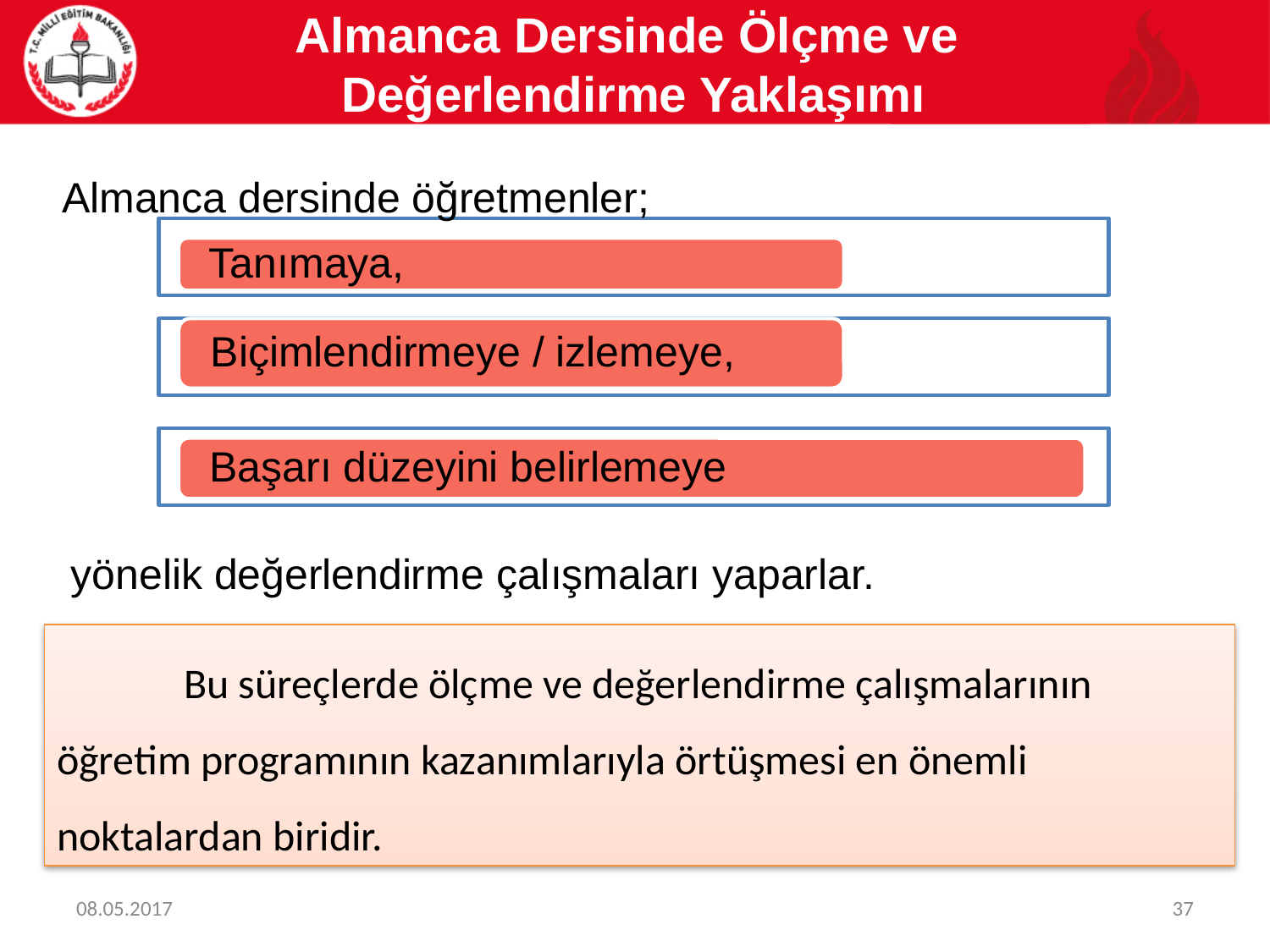

Almanca Dersinde Ölçme ve
Değerlendirme Yaklaşımı
Almanca dersinde öğretmenler;
Tanımaya,
Biçimlendirmeye / izlemeye,
Başarı düzeyini belirlemeye
 yönelik değerlendirme çalışmaları yaparlar.
	Bu süreçlerde ölçme ve değerlendirme çalışmalarının öğretim programının kazanımlarıyla örtüşmesi en önemli noktalardan biridir.
08.05.2017
37